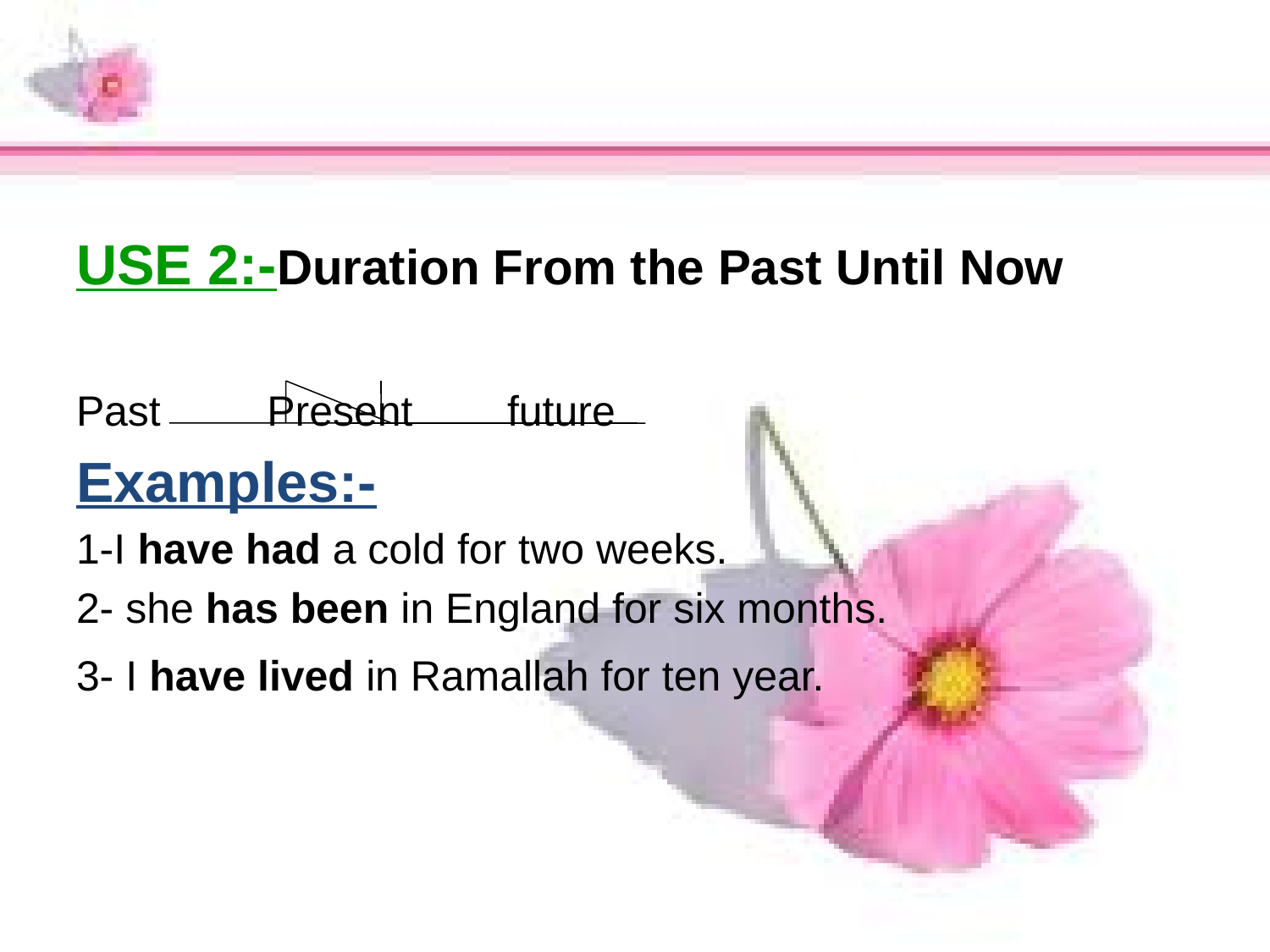

USE 2:-Duration From the Past Until Now

Past         Present        future
Examples:-
1-I have had a cold for two weeks.
2- she has been in England for six months.
3- I have lived in Ramallah for ten year.